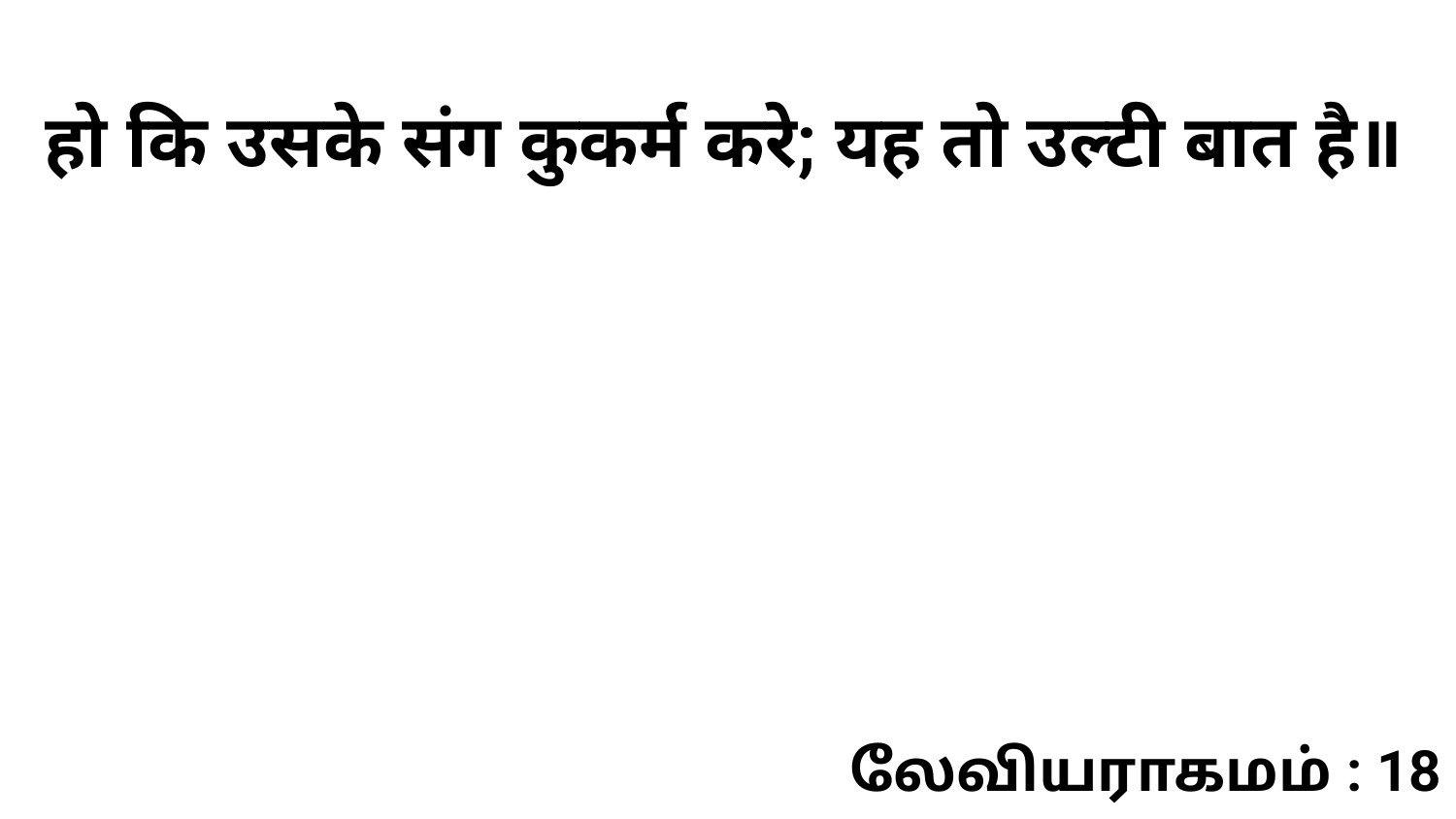

हो कि उसके संग कुकर्म करे; यह तो उल्टी बात है॥
லேவியராகமம் : 18